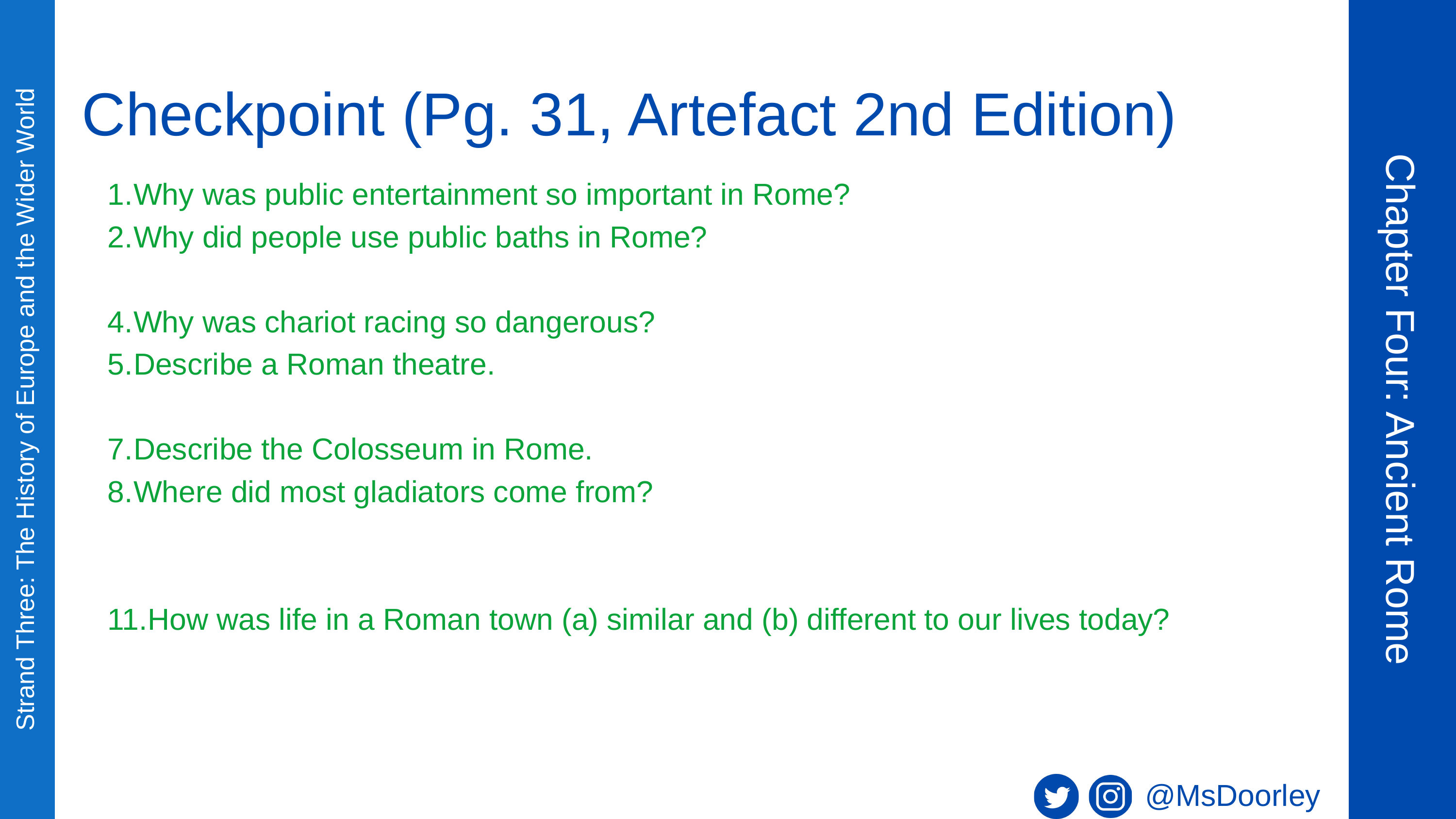

Checkpoint (Pg. 31, Artefact 2nd Edition)
Why was public entertainment so important in Rome?
Why did people use public baths in Rome?
Describe the Circus Maxiumus.
Why was chariot racing so dangerous?
Describe a Roman theatre.
Why do you think actors wore masks in Roman plays?
Describe the Colosseum in Rome.
Where did most gladiators come from?
Why was it rare for gladiators to fight to the death?
Other than gladiatorial contests, what events were held in amphitheatres?
How was life in a Roman town (a) similar and (b) different to our lives today?
Chapter Four: Ancient Rome
Strand Three: The History of Europe and the Wider World

@MsDoorley